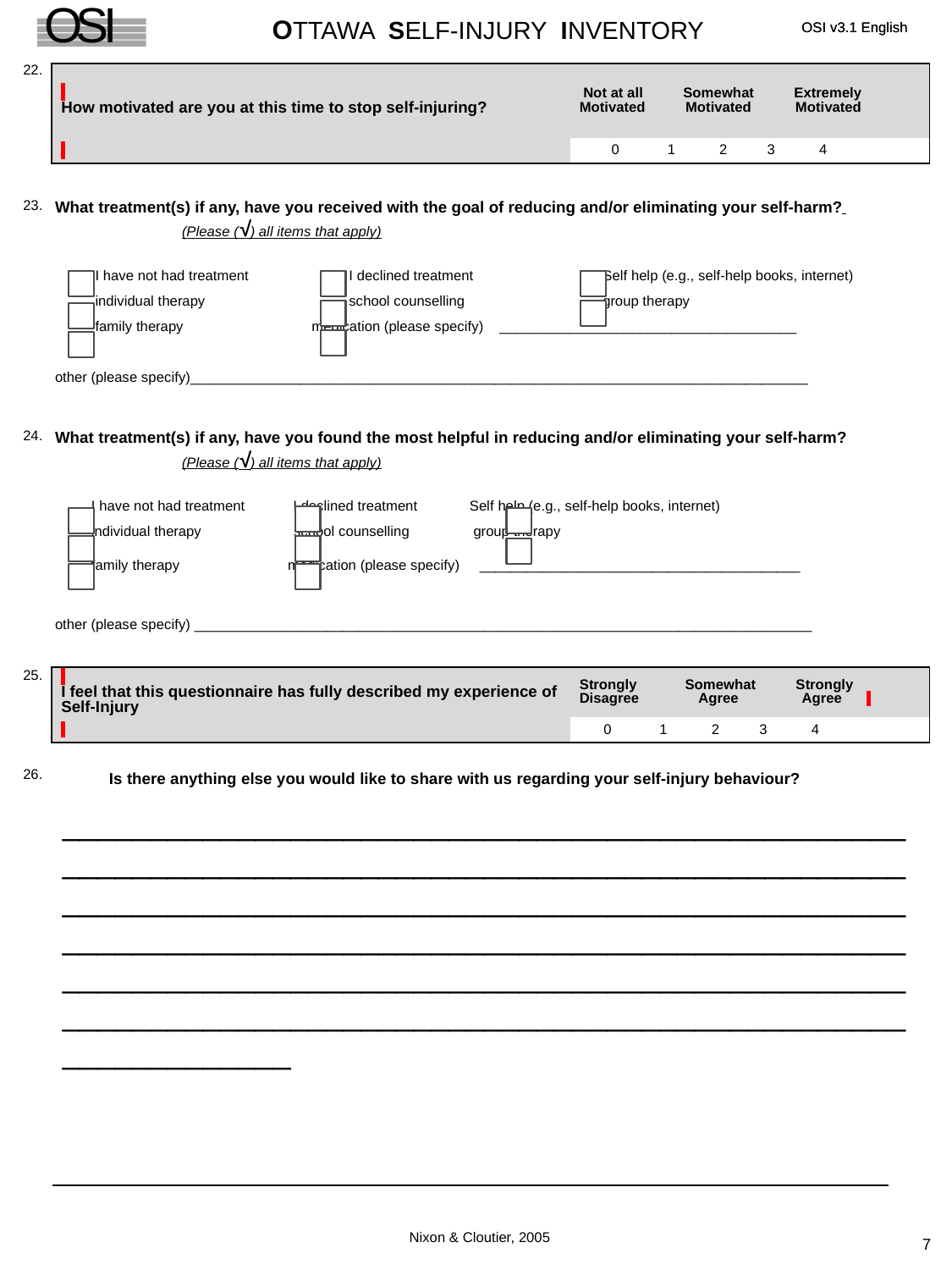

22.
| How motivated are you at this time to stop self-injuring? | Not at all Somewhat Extremely Motivated Motivated Motivated |
| --- | --- |
|  | 0 1 2 3 4 |
23.
What treatment(s) if any, have you received with the goal of reducing and/or eliminating your self-harm?
	(Please (√) all items that apply)

          I have not had treatment	          I declined treatment	          Self help (e.g., self-help books, internet)
          individual therapy	          school counselling	          group therapy
          family therapy                                medication (please specify)    ______________________________________

other (please specify)_______________________________________________________________________________

What treatment(s) if any, have you found the most helpful in reducing and/or eliminating your self-harm?
	(Please (√) all items that apply)

         I have not had treatment            I declined treatment             Self help (e.g., self-help books, internet)
         individual therapy                       school counselling                group therapy
         family therapy                           medication (please specify)     _________________________________________

other (please specify) _______________________________________________________________________________

24.

25.
| I feel that this questionnaire has fully described my experience of Self-Injury | Strongly Somewhat Strongly Disagree Agree Agree |
| --- | --- |
|  | 0 1 2 3 4 |
26.
Is there anything else you would like to share with us regarding your self-injury behaviour?

_____________________________________________________________________________________________________________________________________________________________________________________________________________________________________________________________________________________________________________
7